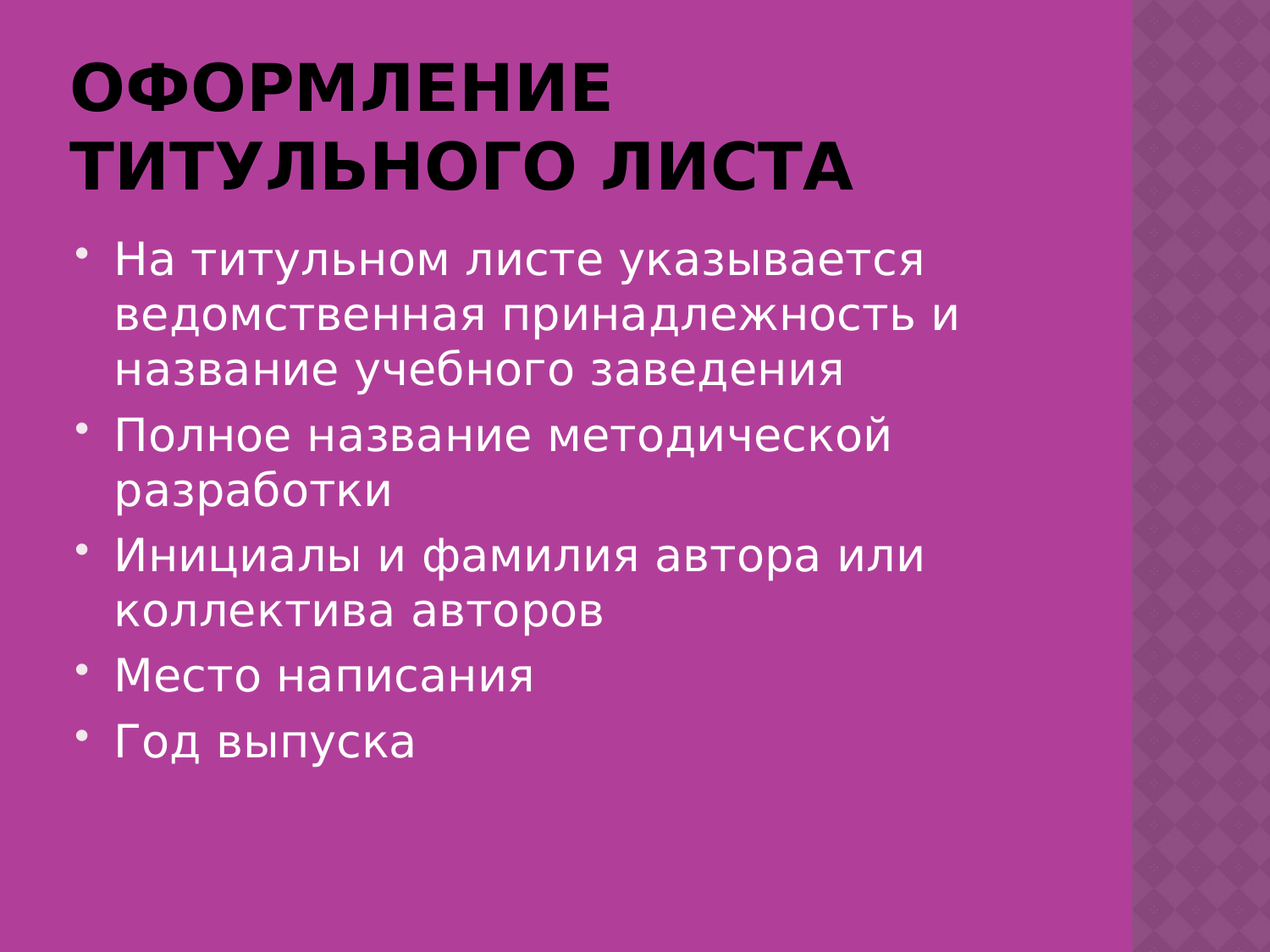

# Оформление Титульного листа
На титульном листе указывается ведомственная принадлежность и название учебного заведения
Полное название методической разработки
Инициалы и фамилия автора или коллектива авторов
Место написания
Год выпуска